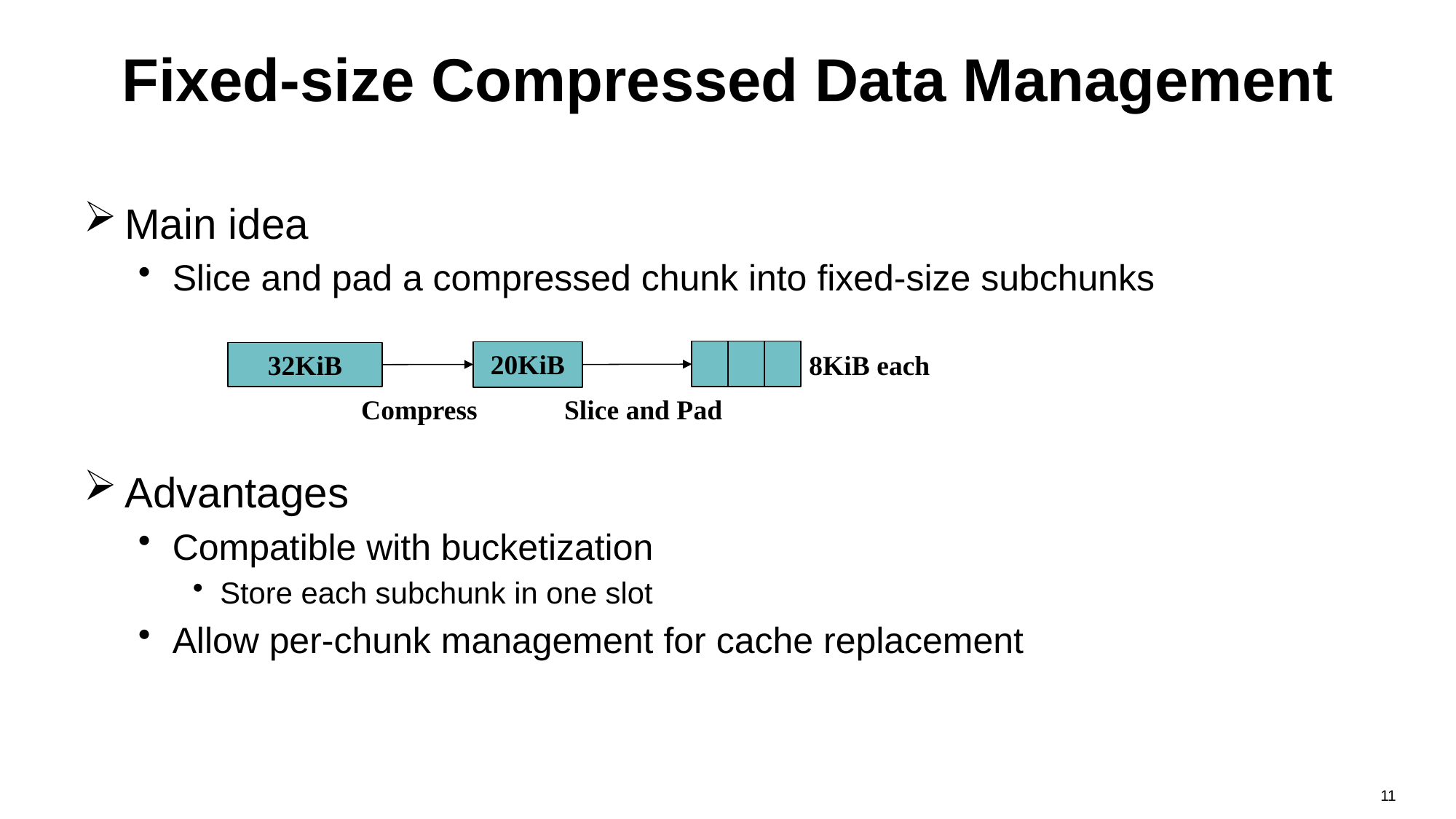

# Fixed-size Compressed Data Management
Main idea
Slice and pad a compressed chunk into fixed-size subchunks

Advantages
Compatible with bucketization
Store each subchunk in one slot
Allow per-chunk management for cache replacement

20KiB
32KiB
8KiB each
Compress
Slice and Pad
11